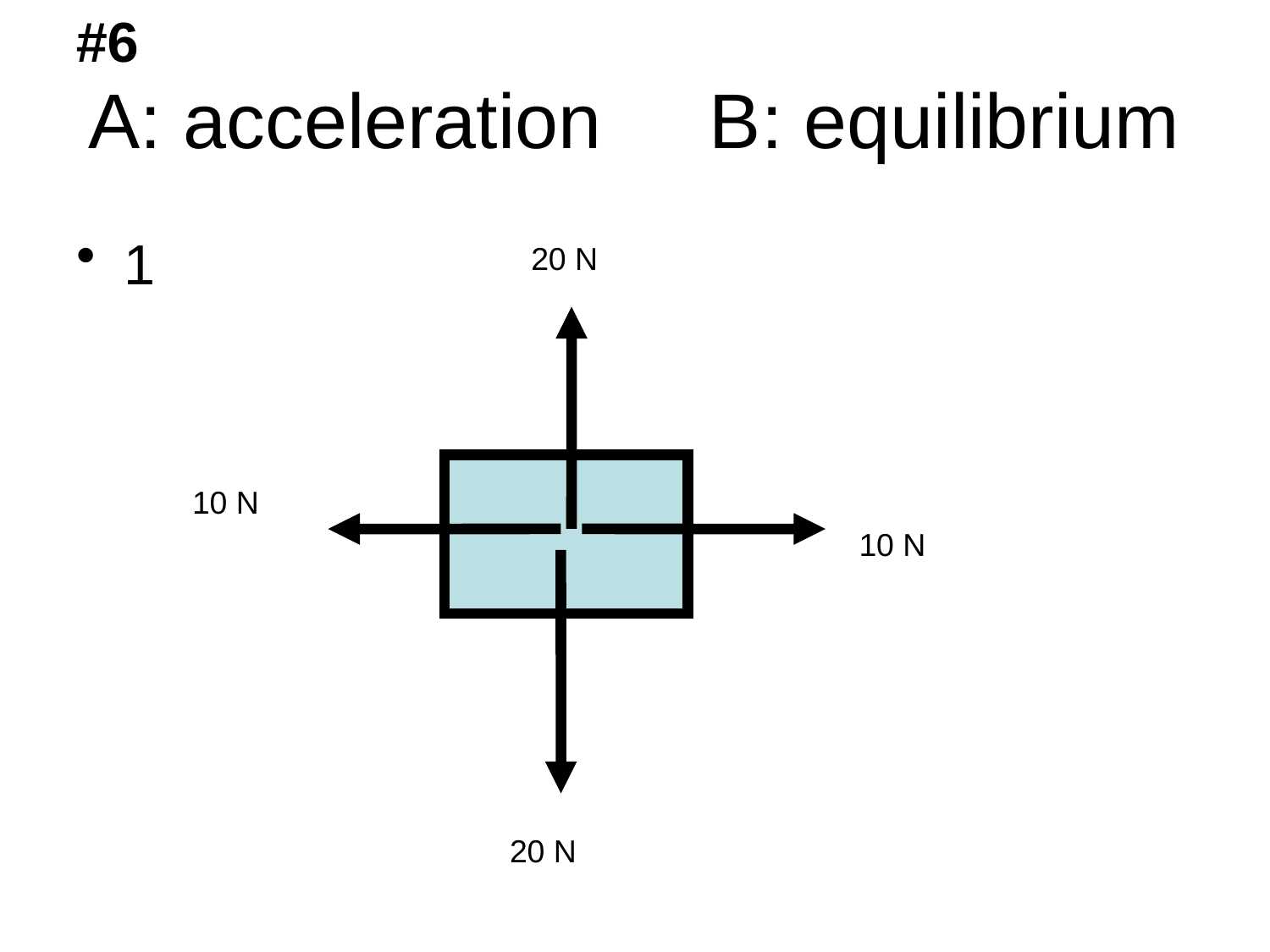

#6
# A: acceleration     B: equilibrium
1
20 N

10 N
10 N

20 N